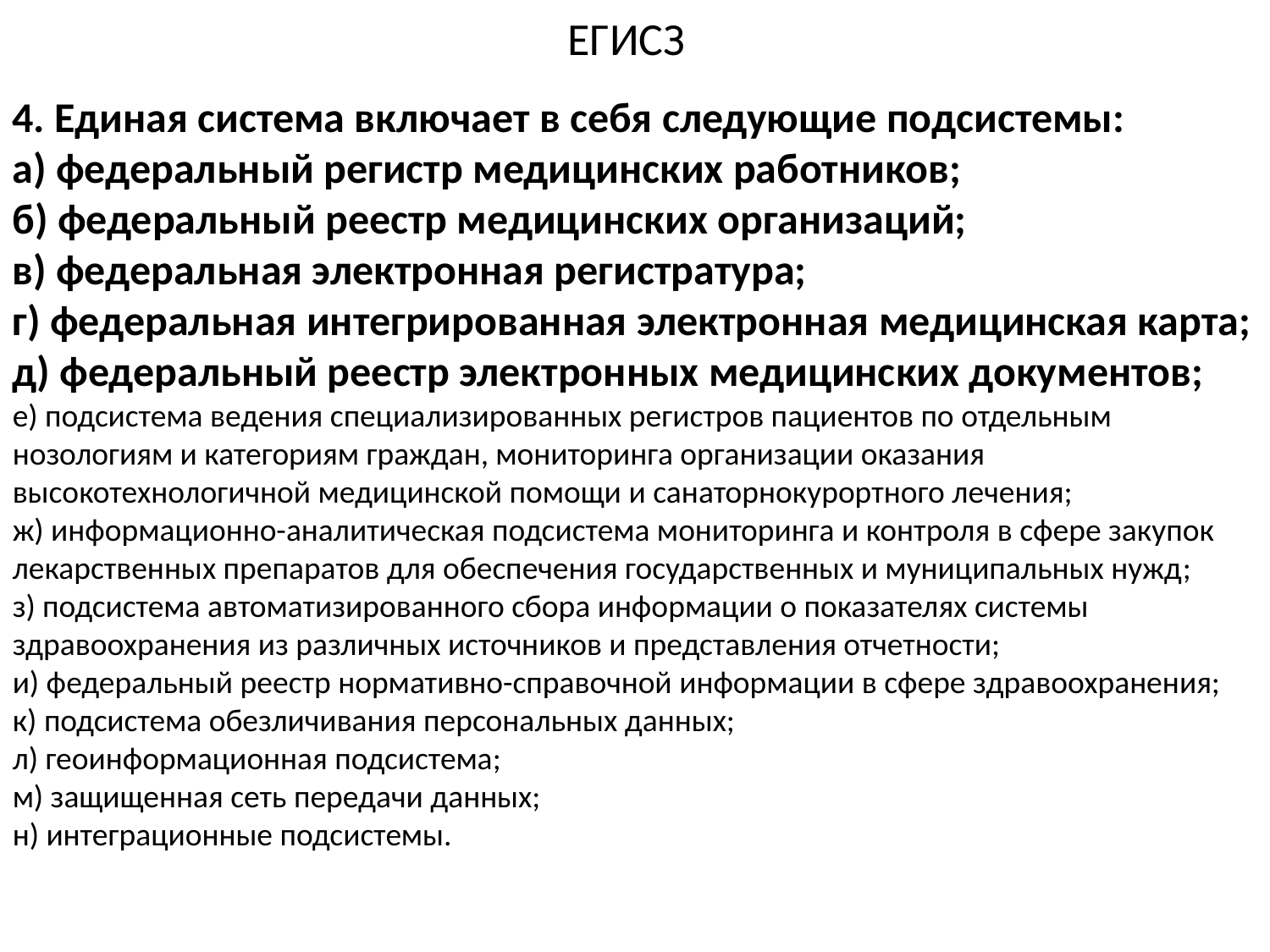

# ЕГИСЗ
4. Единая система включает в себя следующие подсистемы:
а) федеральный регистр медицинских работников;
б) федеральный реестр медицинских организаций;
в) федеральная электронная регистратура;
г) федеральная интегрированная электронная медицинская карта;
д) федеральный реестр электронных медицинских документов;
е) подсистема ведения специализированных регистров пациентов по отдельным нозологиям и категориям граждан, мониторинга организации оказания высокотехнологичной медицинской помощи и санаторнокурортного лечения;
ж) информационно-аналитическая подсистема мониторинга и контроля в сфере закупок лекарственных препаратов для обеспечения государственных и муниципальных нужд;
з) подсистема автоматизированного сбора информации о показателях системы здравоохранения из различных источников и представления отчетности;
и) федеральный реестр нормативно-справочной информации в сфере здравоохранения;  к) подсистема обезличивания персональных данных;
л) геоинформационная подсистема;
м) защищенная сеть передачи данных;
н) интеграционные подсистемы.